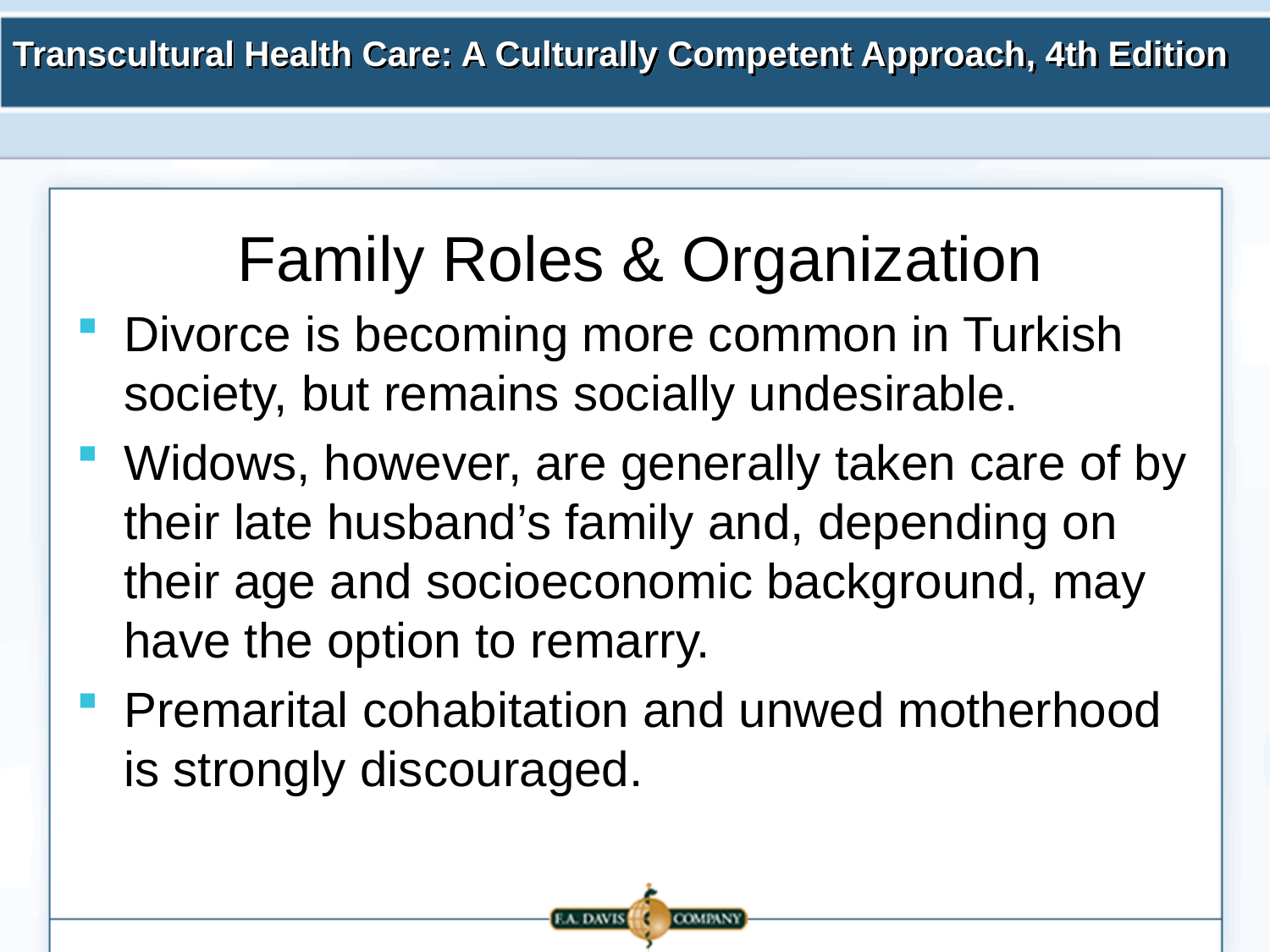

# Family Roles & Organization
Divorce is becoming more common in Turkish society, but remains socially undesirable.
Widows, however, are generally taken care of by their late husband’s family and, depending on their age and socioeconomic background, may have the option to remarry.
Premarital cohabitation and unwed motherhood is strongly discouraged.